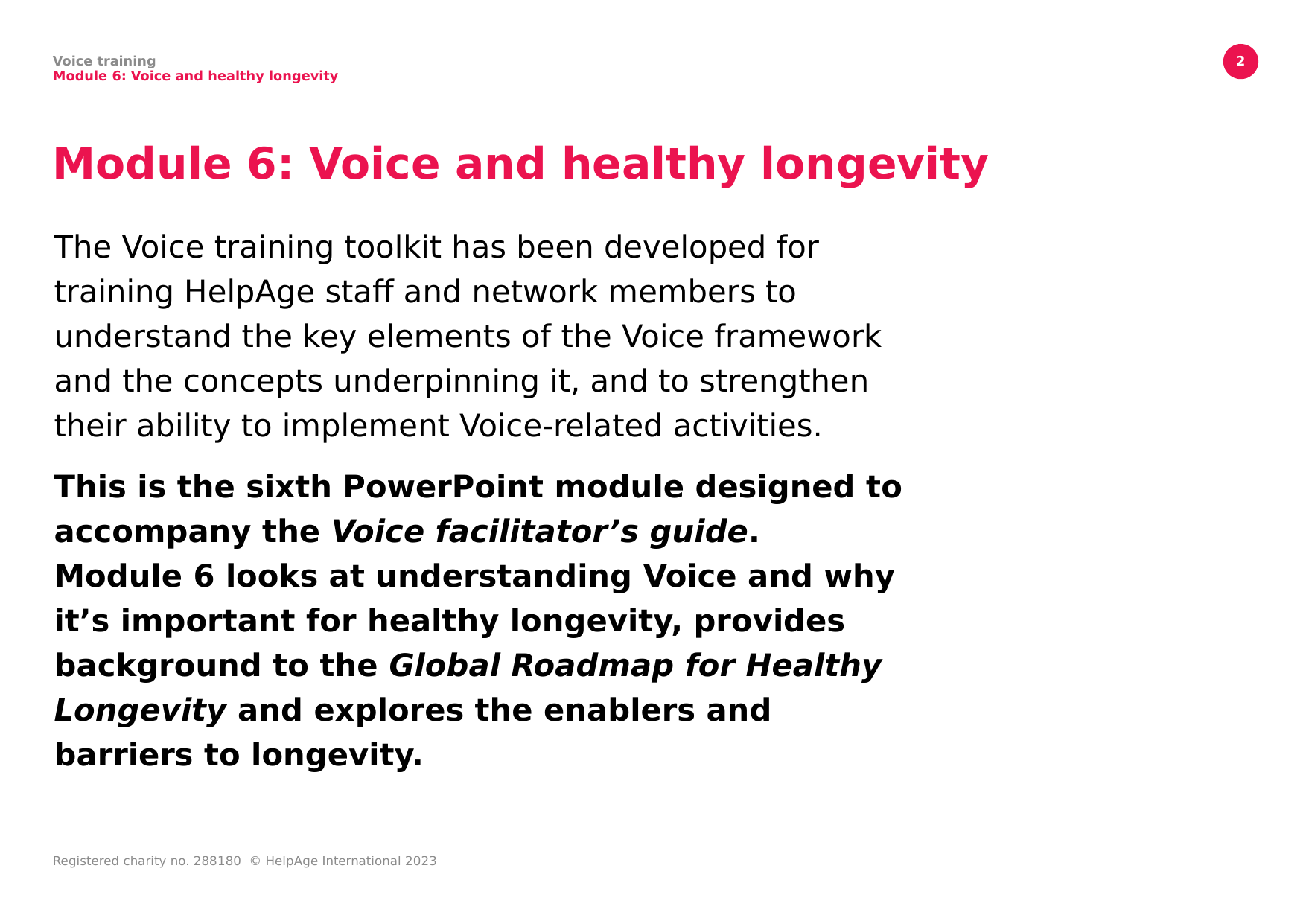

Voice training
Module 6: Voice and healthy longevity
2
# Module 6: Voice and healthy longevity
The Voice training toolkit has been developed for training HelpAge staff and network members to understand the key elements of the Voice framework and the concepts underpinning it, and to strengthen their ability to implement Voice-related activities.
This is the sixth PowerPoint module designed to accompany the Voice facilitator’s guide.
Module 6 looks at understanding Voice and why it’s important for healthy longevity, provides background to the Global Roadmap for Healthy Longevity and explores the enablers and barriers to longevity.